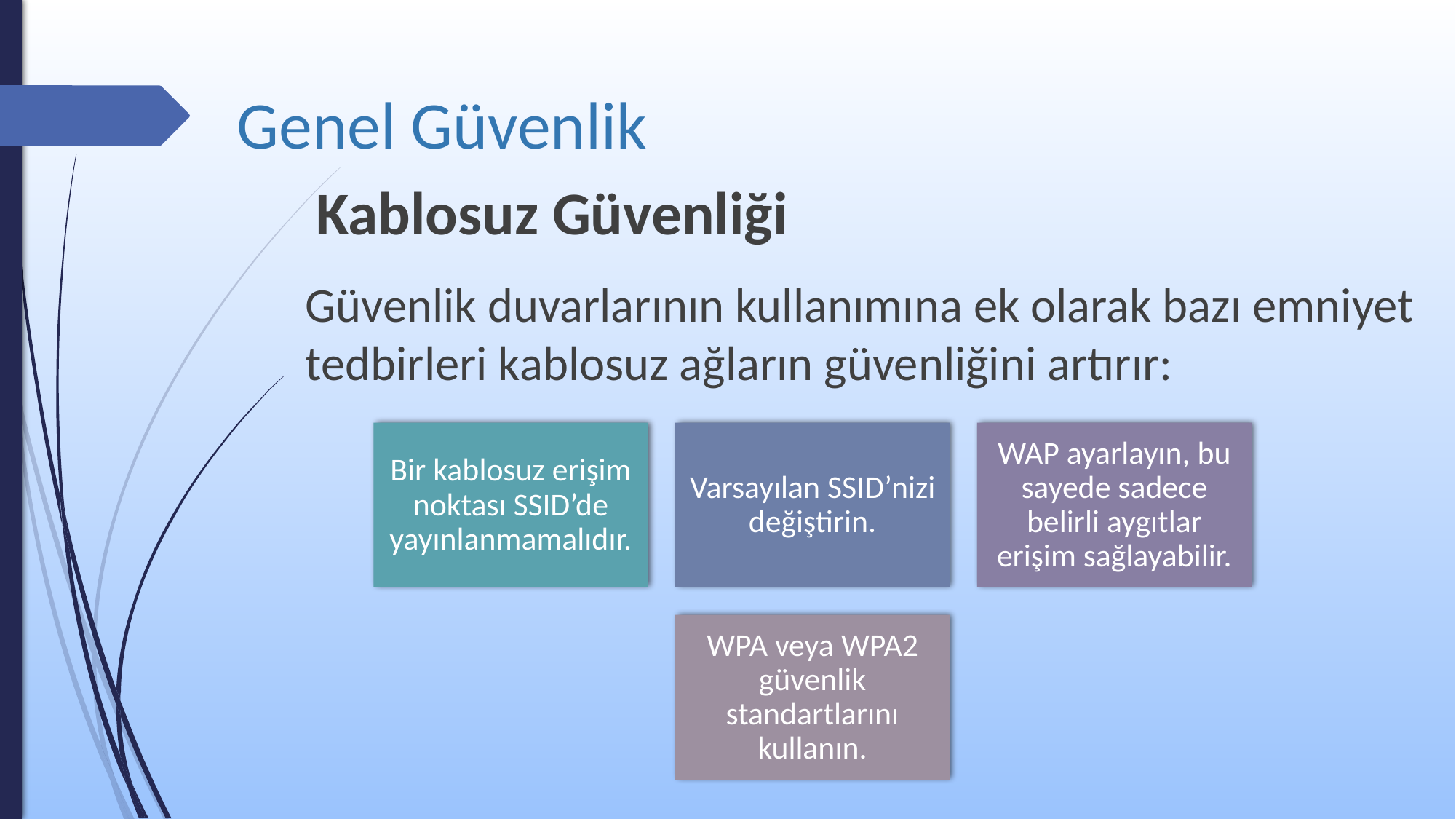

# Genel Güvenlik
Kablosuz Güvenliği
Güvenlik duvarlarının kullanımına ek olarak bazı emniyet tedbirleri kablosuz ağların güvenliğini artırır:
Bir kablosuz erişim noktası SSID’de yayınlanmamalıdır.
Varsayılan SSID’nizi değiştirin.
WAP ayarlayın, bu sayede sadece belirli aygıtlar erişim sağlayabilir.
WPA veya WPA2 güvenlik standartlarını kullanın.